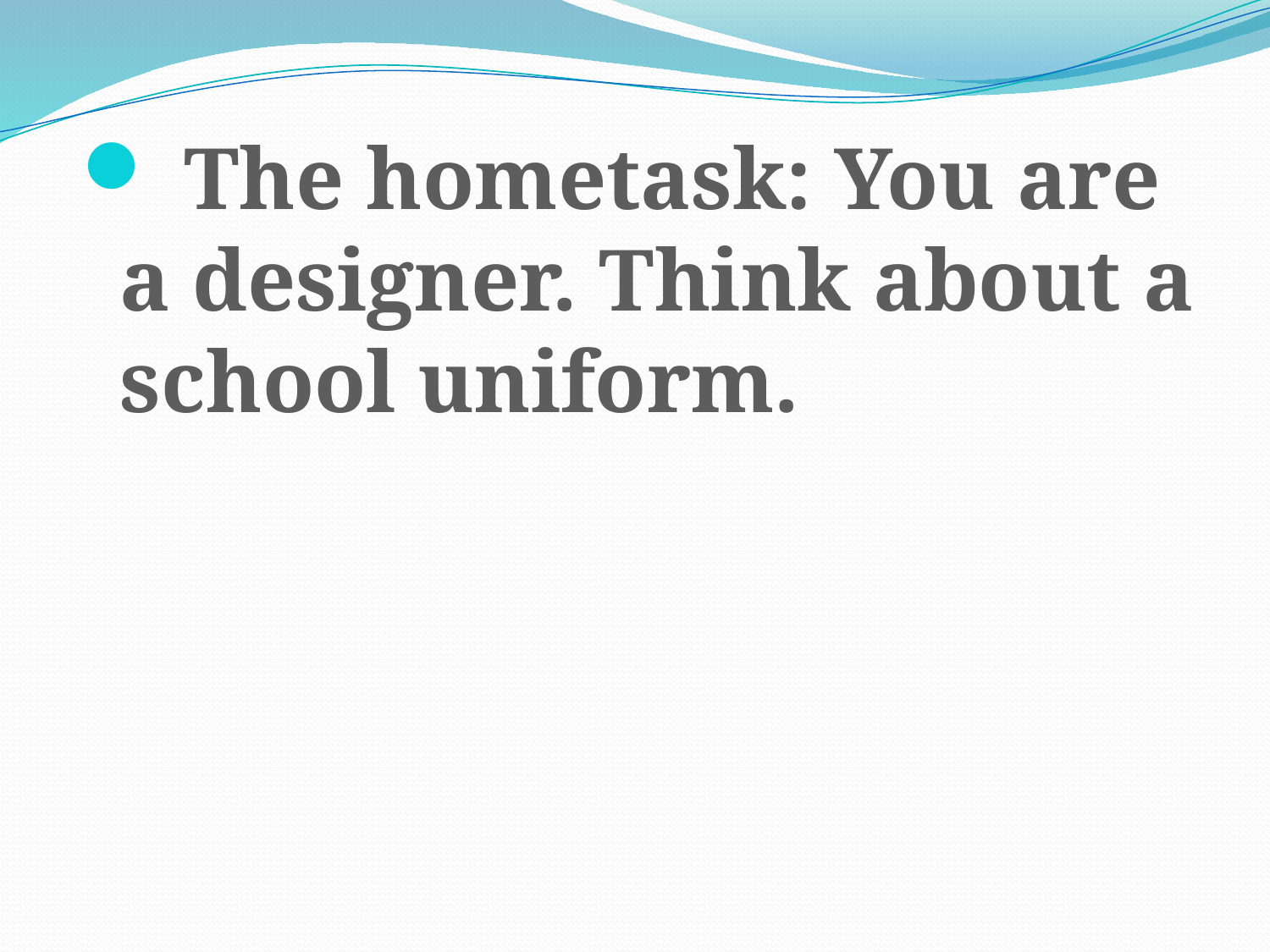

#
 Тhе hometask: You are a designer. Think about a school uniform.